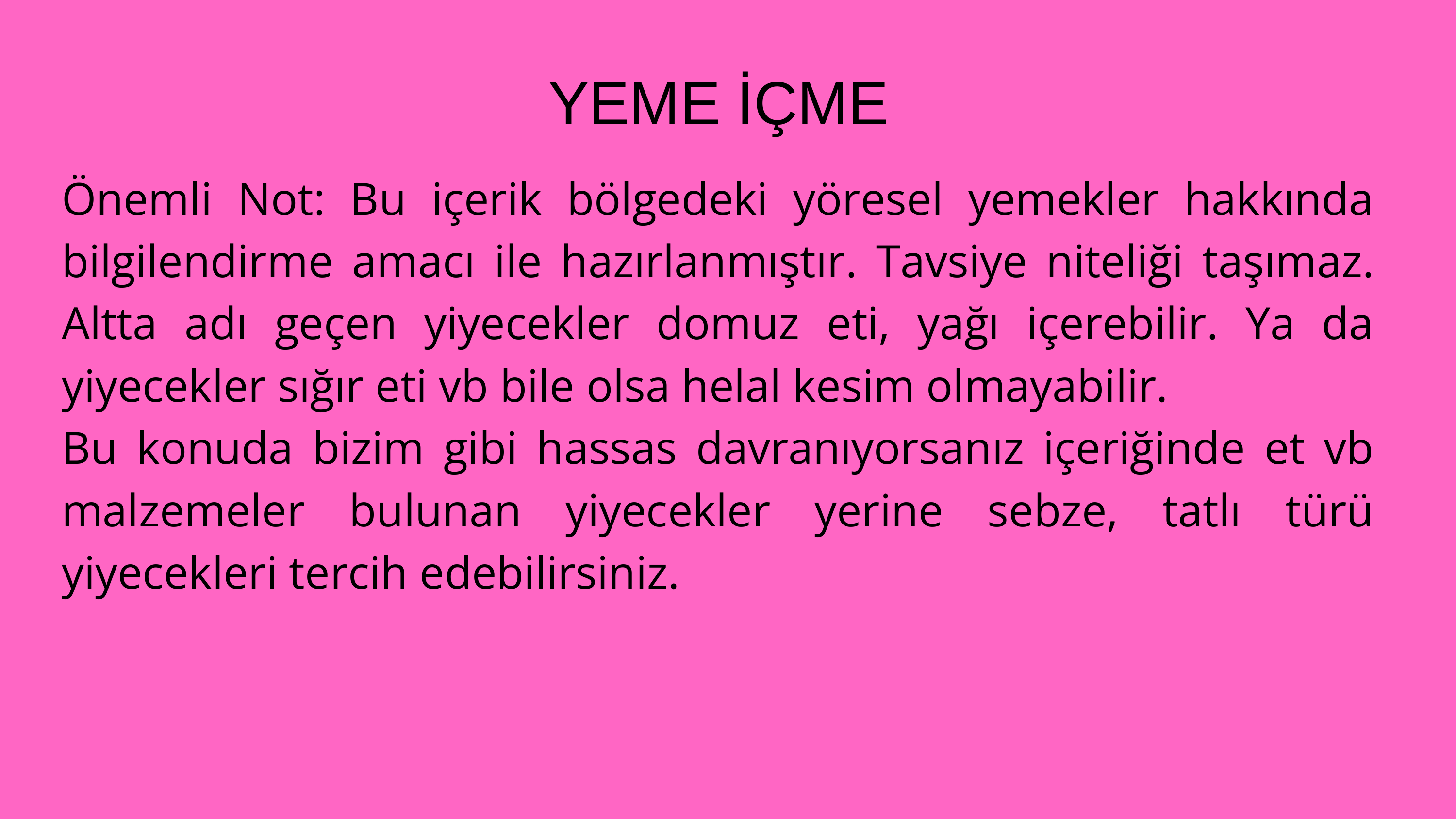

YEME İÇME
Önemli Not: Bu içerik bölgedeki yöresel yemekler hakkında bilgilendirme amacı ile hazırlanmıştır. Tavsiye niteliği taşımaz. Altta adı geçen yiyecekler domuz eti, yağı içerebilir. Ya da yiyecekler sığır eti vb bile olsa helal kesim olmayabilir.
Bu konuda bizim gibi hassas davranıyorsanız içeriğinde et vb malzemeler bulunan yiyecekler yerine sebze, tatlı türü yiyecekleri tercih edebilirsiniz.